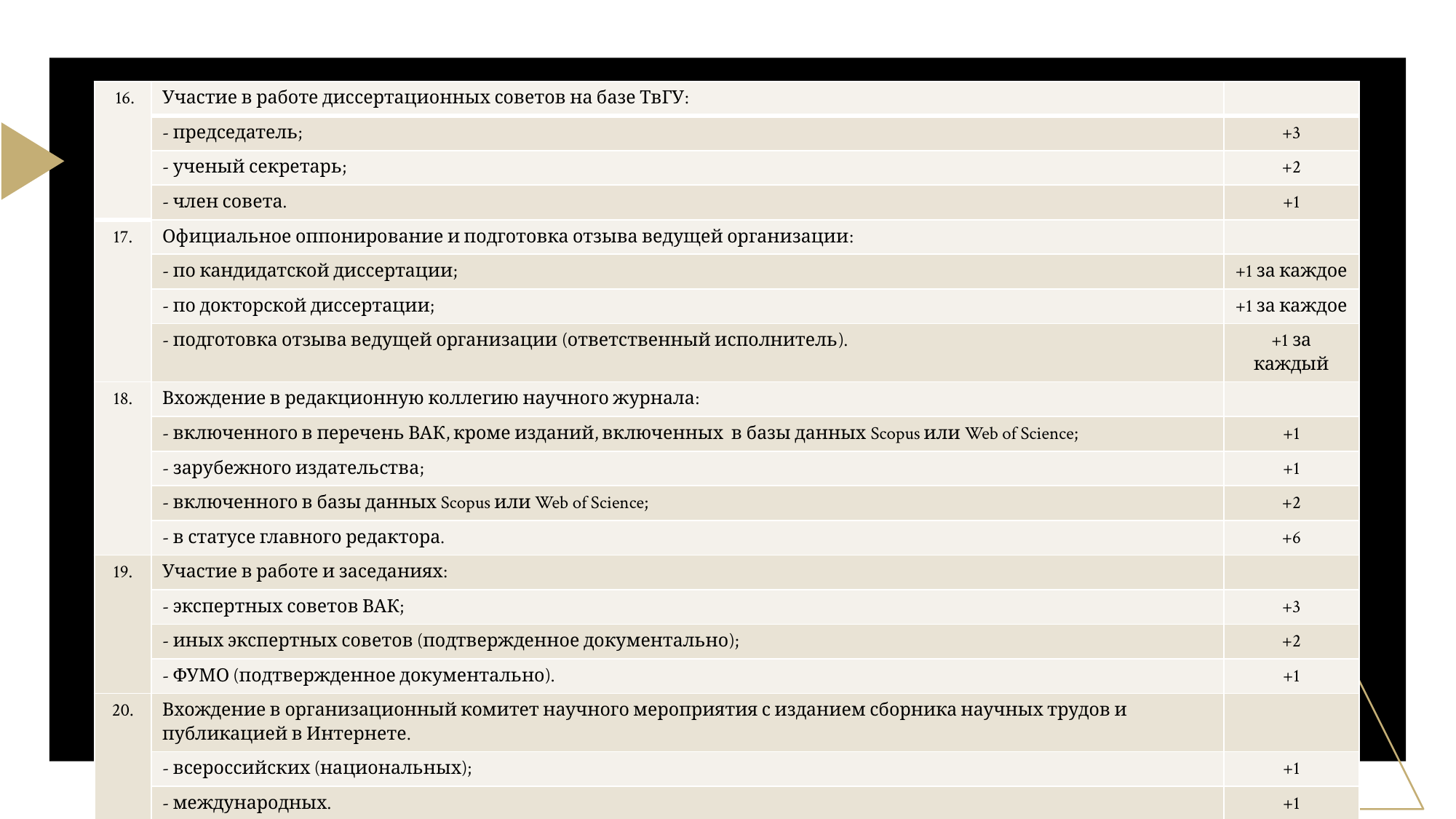

| 16. | Участие в работе диссертационных советов на базе ТвГУ: |  |
| --- | --- | --- |
|  | - председатель; | +3 |
|  | - ученый секретарь; | +2 |
|  | - член совета. | +1 |
| 17. | Официальное оппонирование и подготовка отзыва ведущей организации: |  |
|  | - по кандидатской диссертации; | +1 за каждое |
|  | - по докторской диссертации; | +1 за каждое |
|  | - подготовка отзыва ведущей организации (ответственный исполнитель). | +1 за каждый |
| 18. | Вхождение в редакционную коллегию научного журнала: |  |
|  | - включенного в перечень ВАК, кроме изданий, включенных в базы данных Scopus или Web of Science; | +1 |
|  | - зарубежного издательства; | +1 |
|  | - включенного в базы данных Scopus или Web of Science; | +2 |
|  | - в статусе главного редактора. | +6 |
| 19. | Участие в работе и заседаниях: |  |
|  | - экспертных советов ВАК; | +3 |
|  | - иных экспертных советов (подтвержденное документально); | +2 |
|  | - ФУМО (подтвержденное документально). | +1 |
| 20. | Вхождение в организационный комитет научного мероприятия с изданием сборника научных трудов и публикацией в Интернете. |  |
|  | - всероссийских (национальных); | +1 |
|  | - международных. | +1 |